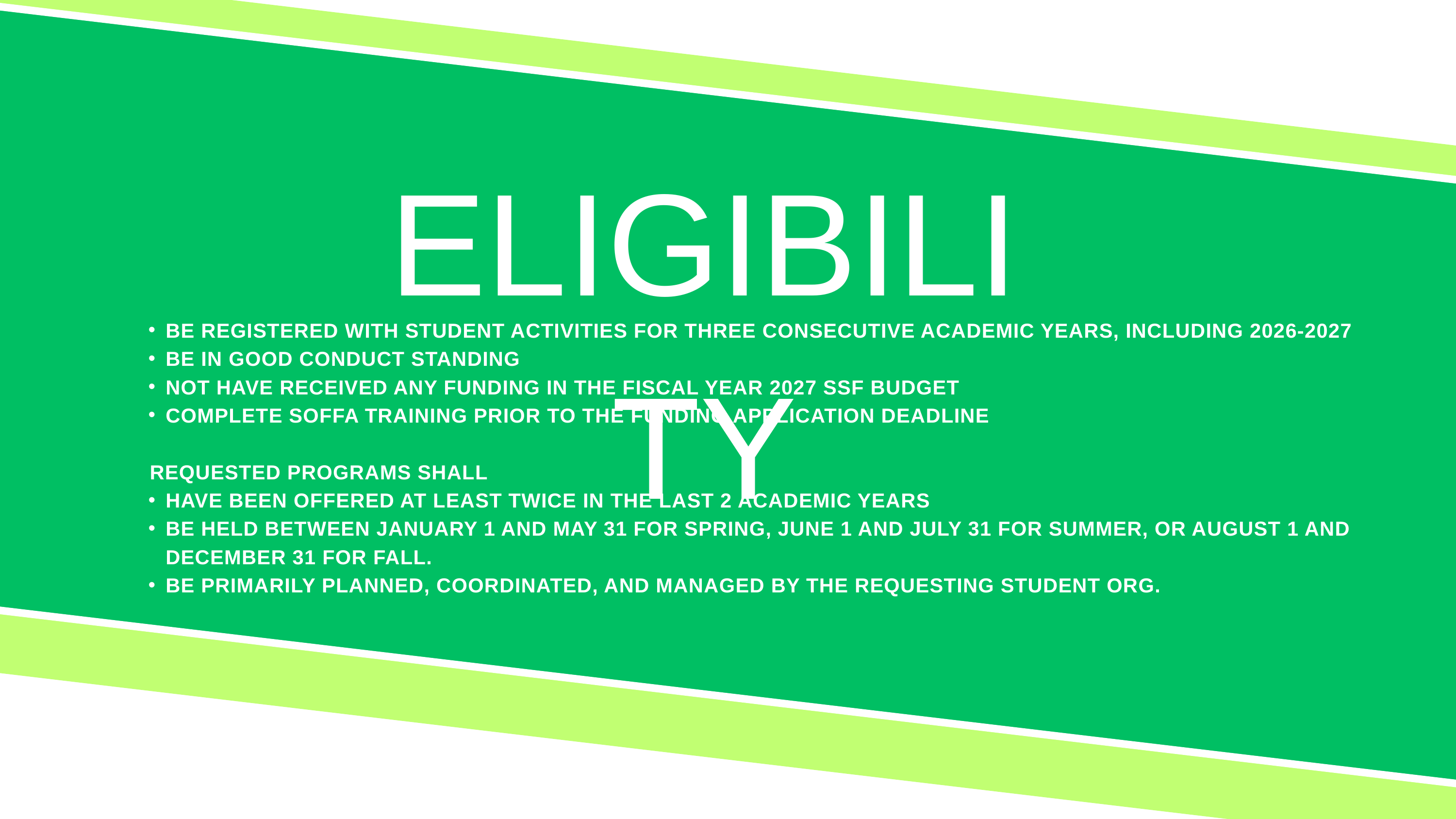

ELIGIBILITY
BE REGISTERED WITH STUDENT ACTIVITIES FOR THREE CONSECUTIVE ACADEMIC YEARS, INCLUDING 2026-2027
BE IN GOOD CONDUCT STANDING
NOT HAVE RECEIVED ANY FUNDING IN THE FISCAL YEAR 2027 SSF BUDGET
COMPLETE SOFFA TRAINING PRIOR TO THE FUNDING APPLICATION DEADLINE

   REQUESTED PROGRAMS SHALL
HAVE BEEN OFFERED AT LEAST TWICE IN THE LAST 2 ACADEMIC YEARS
BE HELD BETWEEN JANUARY 1 AND MAY 31 FOR SPRING, JUNE 1 AND JULY 31 FOR SUMMER, OR AUGUST 1 AND DECEMBER 31 FOR FALL.
BE PRIMARILY PLANNED, COORDINATED, AND MANAGED BY THE REQUESTING STUDENT ORG.